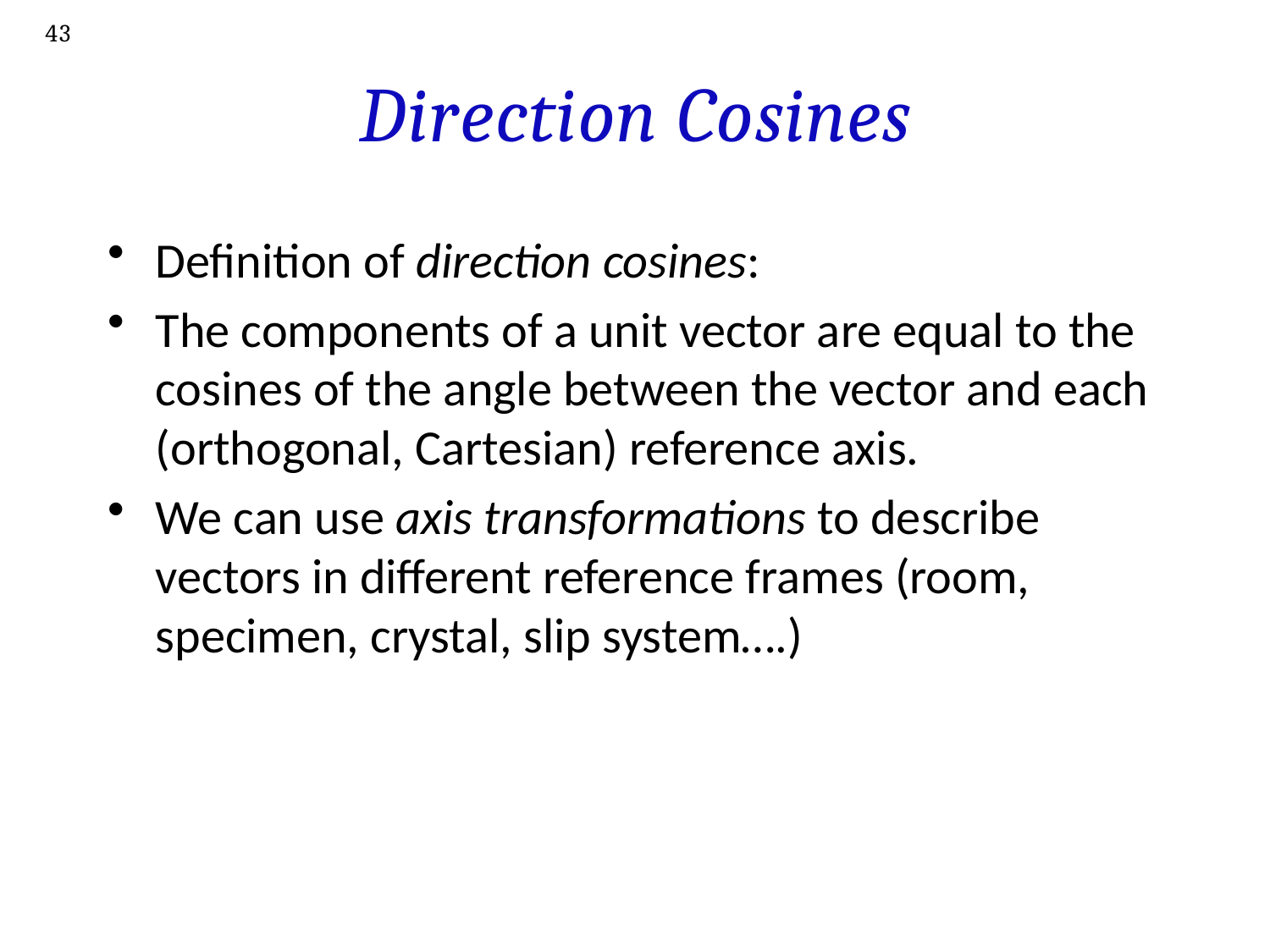

43
# Direction Cosines
Definition of direction cosines:
The components of a unit vector are equal to the cosines of the angle between the vector and each (orthogonal, Cartesian) reference axis.
We can use axis transformations to describe vectors in different reference frames (room, specimen, crystal, slip system….)